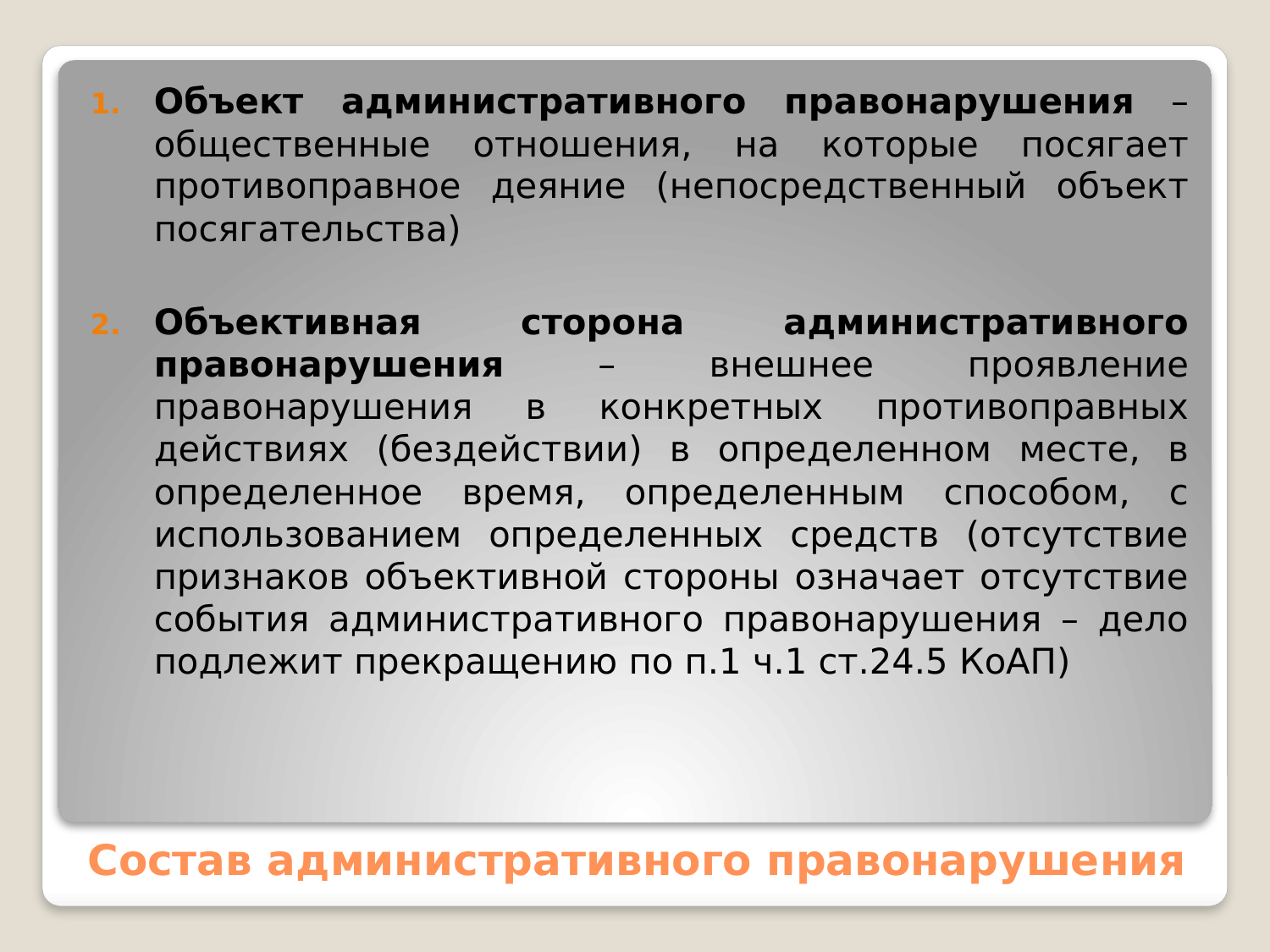

Объект административного правонарушения – общественные отношения, на которые посягает противоправное деяние (непосредственный объект посягательства)

Объективная сторона административного правонарушения – внешнее проявление правонарушения в конкретных противоправных действиях (бездействии) в определенном месте, в определенное время, определенным способом, с использованием определенных средств (отсутствие признаков объективной стороны означает отсутствие события административного правонарушения – дело подлежит прекращению по п.1 ч.1 ст.24.5 КоАП)
# Состав административного правонарушения